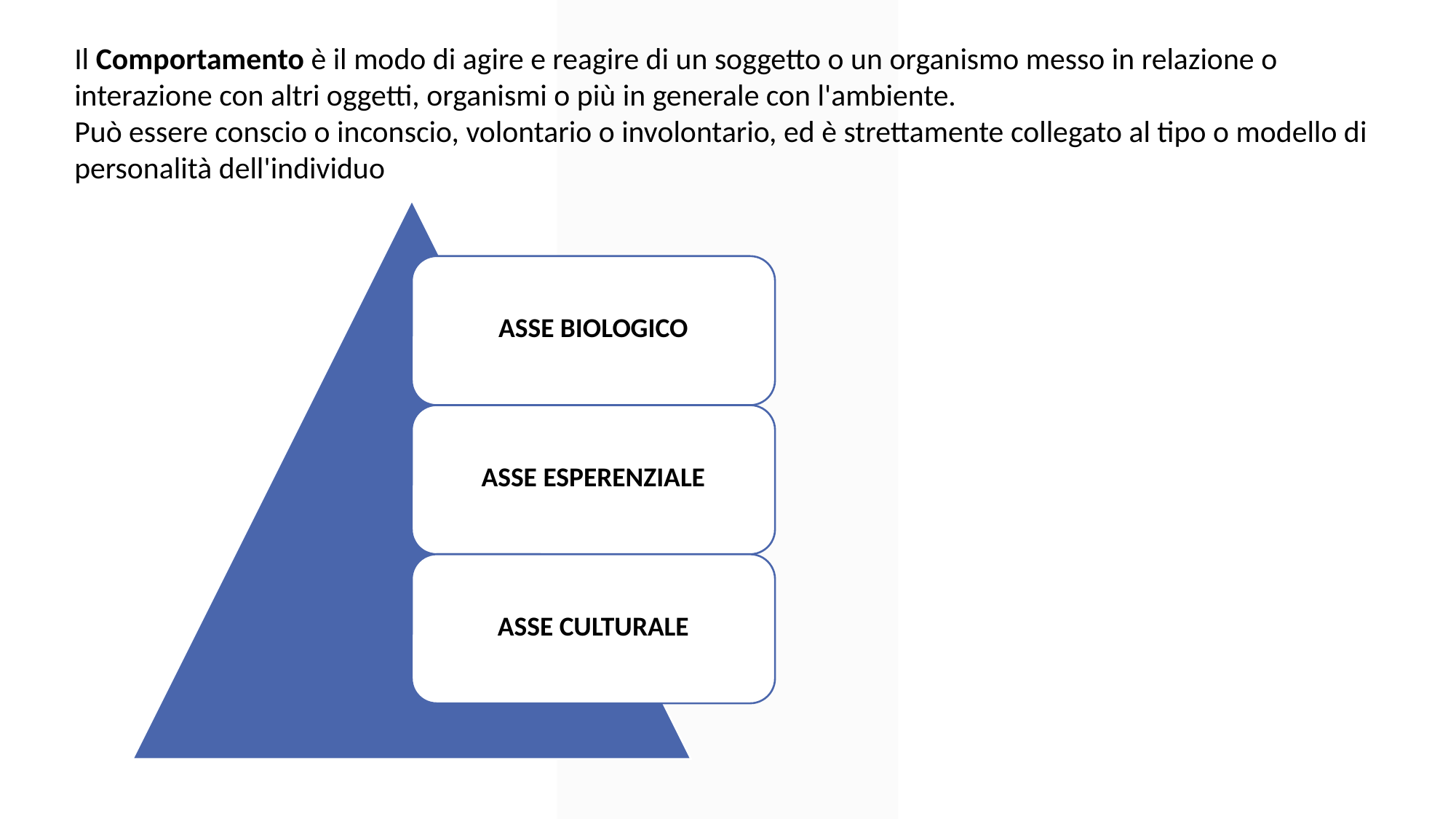

Il Comportamento è il modo di agire e reagire di un soggetto o un organismo messo in relazione o interazione con altri oggetti, organismi o più in generale con l'ambiente.
Può essere conscio o inconscio, volontario o involontario, ed è strettamente collegato al tipo o modello di personalità dell'individuo

ASSE ESPERENZIALE
ASSE CULTURALE
ASSE BIOLOGICO